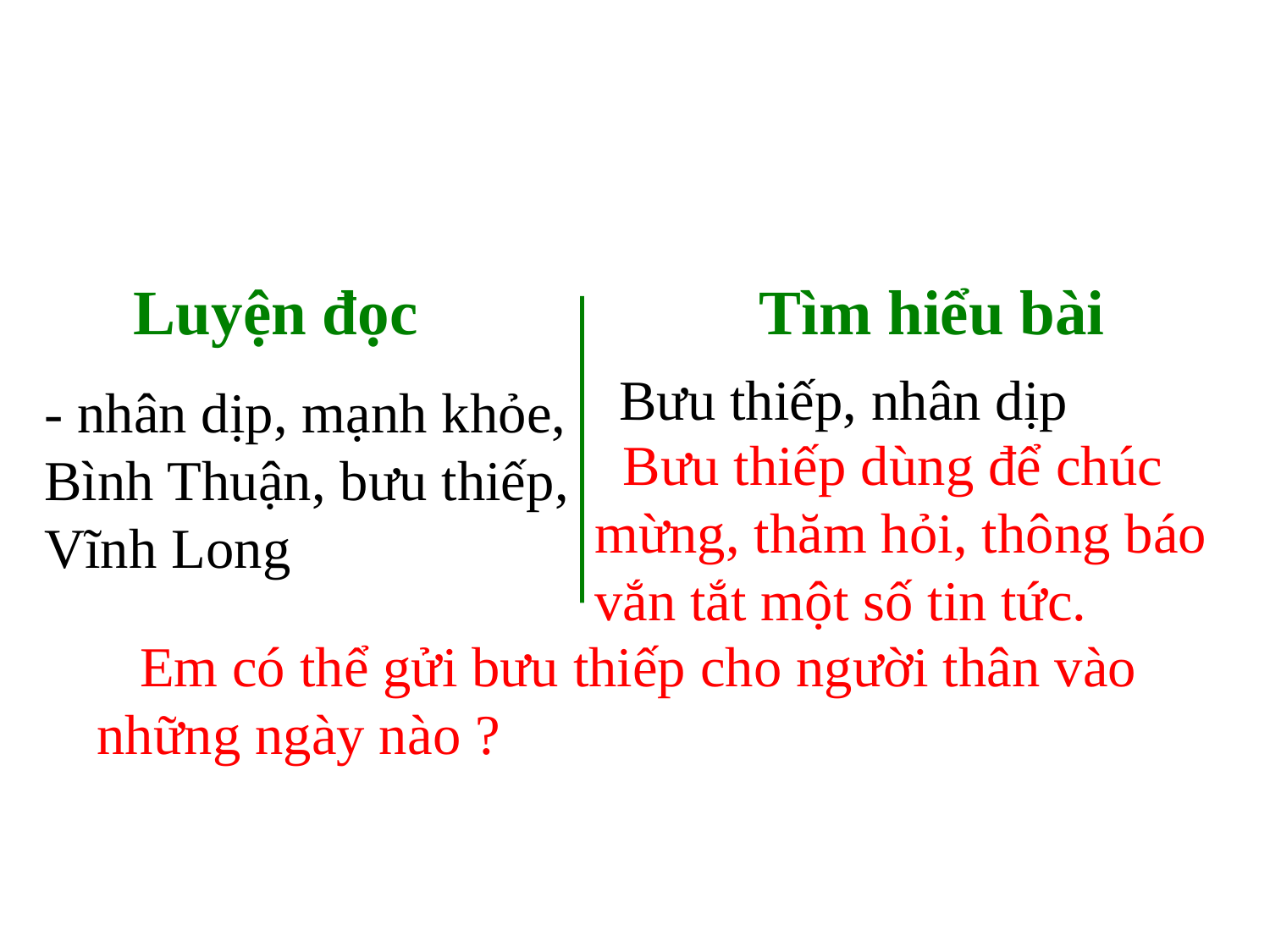

Luyện đọc
Tìm hiểu bài
 Bưu thiếp, nhân dịp
- nhân dịp, mạnh khỏe,
Bình Thuận, bưu thiếp,
Vĩnh Long

  Bưu thiếp dùng để chúc mừng, thăm hỏi, thông báo vắn tắt một số tin tức.
   Em có thể gửi bưu thiếp cho người thân vào những ngày nào ?